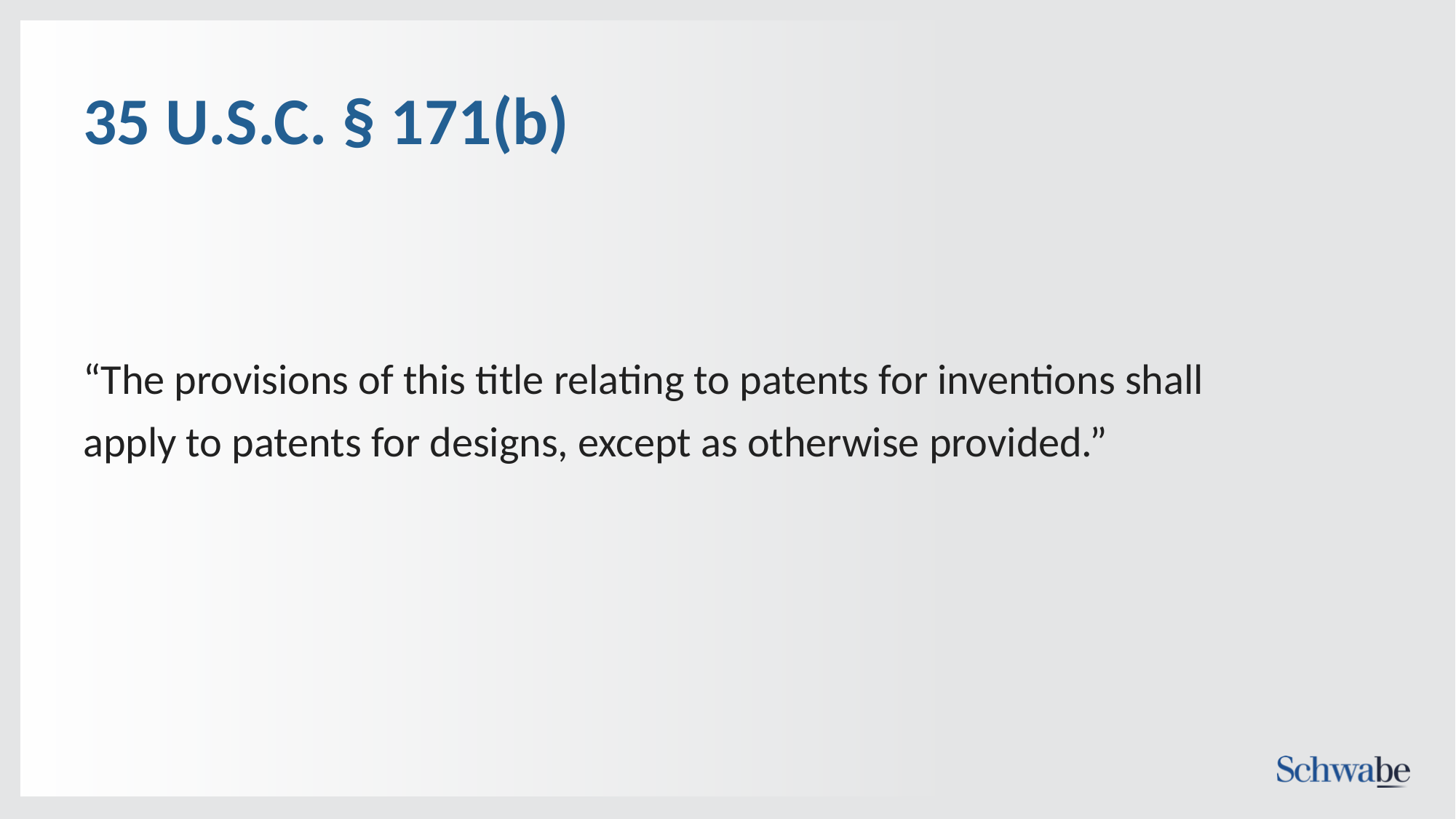

# 35 U.S.C. § 171(b)

“The provisions of this title relating to patents for inventions shall apply to patents for designs, except as otherwise provided.”